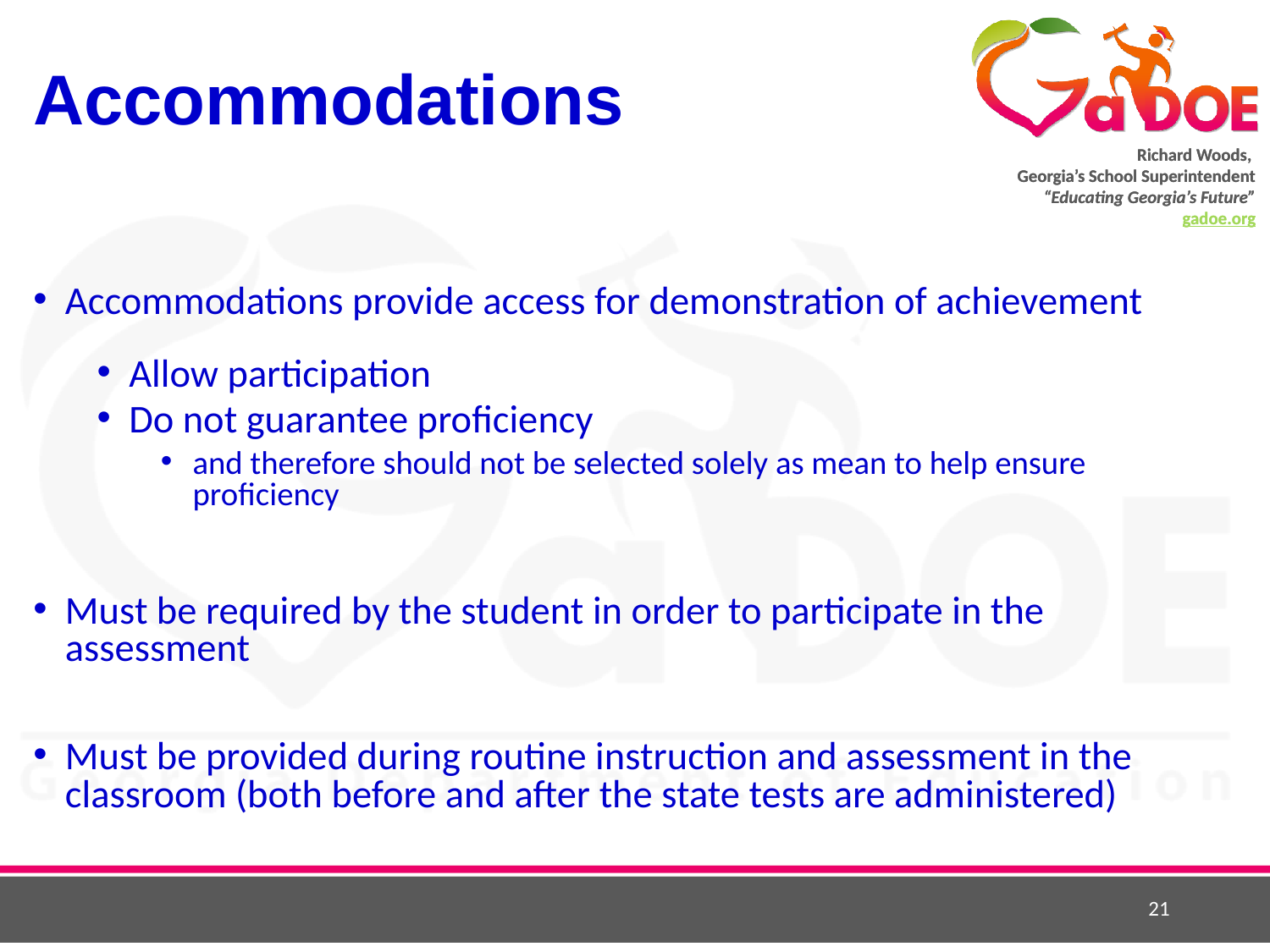

# Accommodations

Accommodations provide access for demonstration of achievement

Allow participation
Do not guarantee proficiency
and therefore should not be selected solely as mean to help ensure proficiency

Must be required by the student in order to participate in the assessment

Must be provided during routine instruction and assessment in the classroom (both before and after the state tests are administered)

21